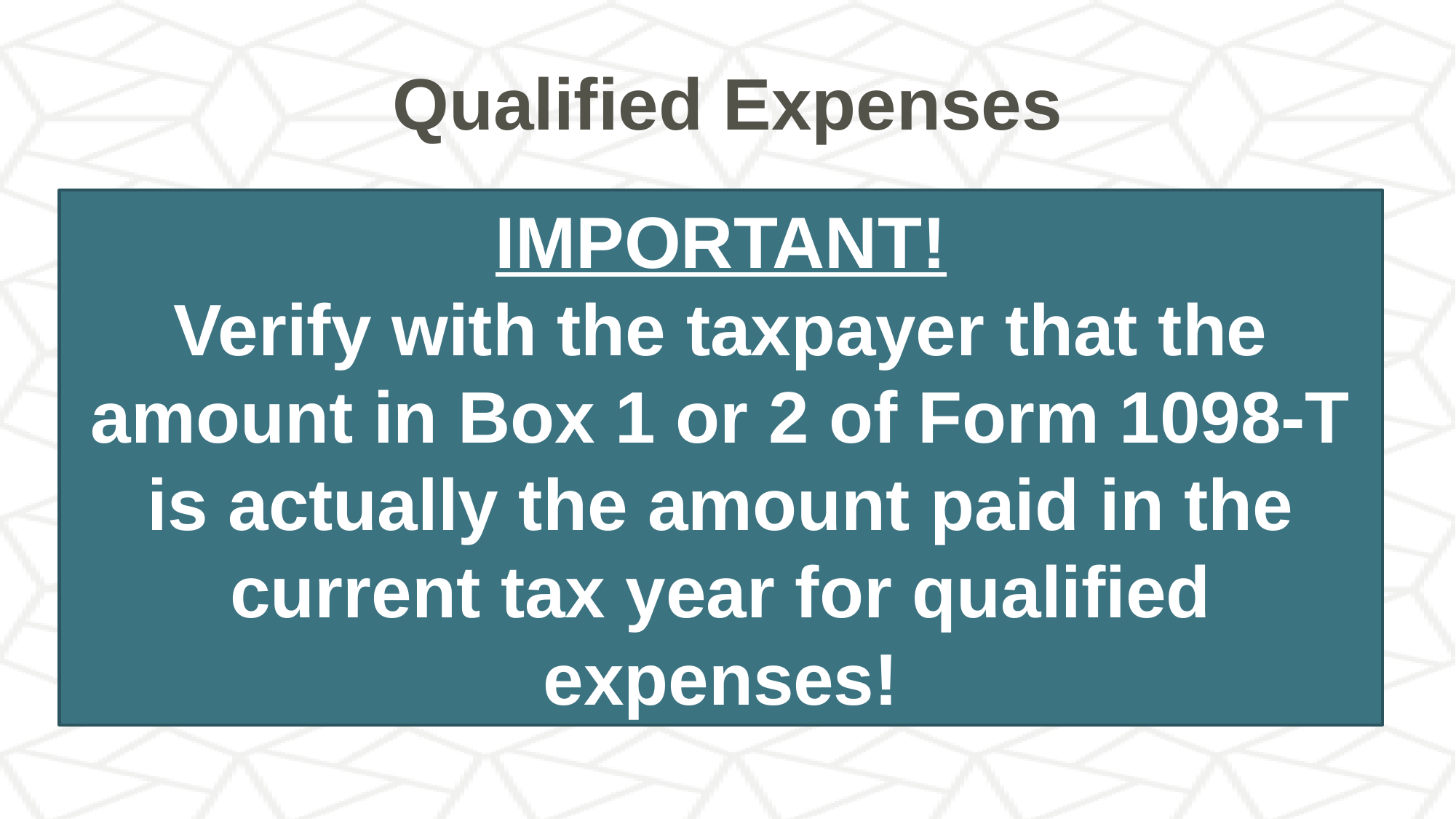

# Qualified Expenses
IMPORTANT!
Verify with the taxpayer that the amount in Box 1 or 2 of Form 1098-T is actually the amount paid in the current tax year for qualified expenses!